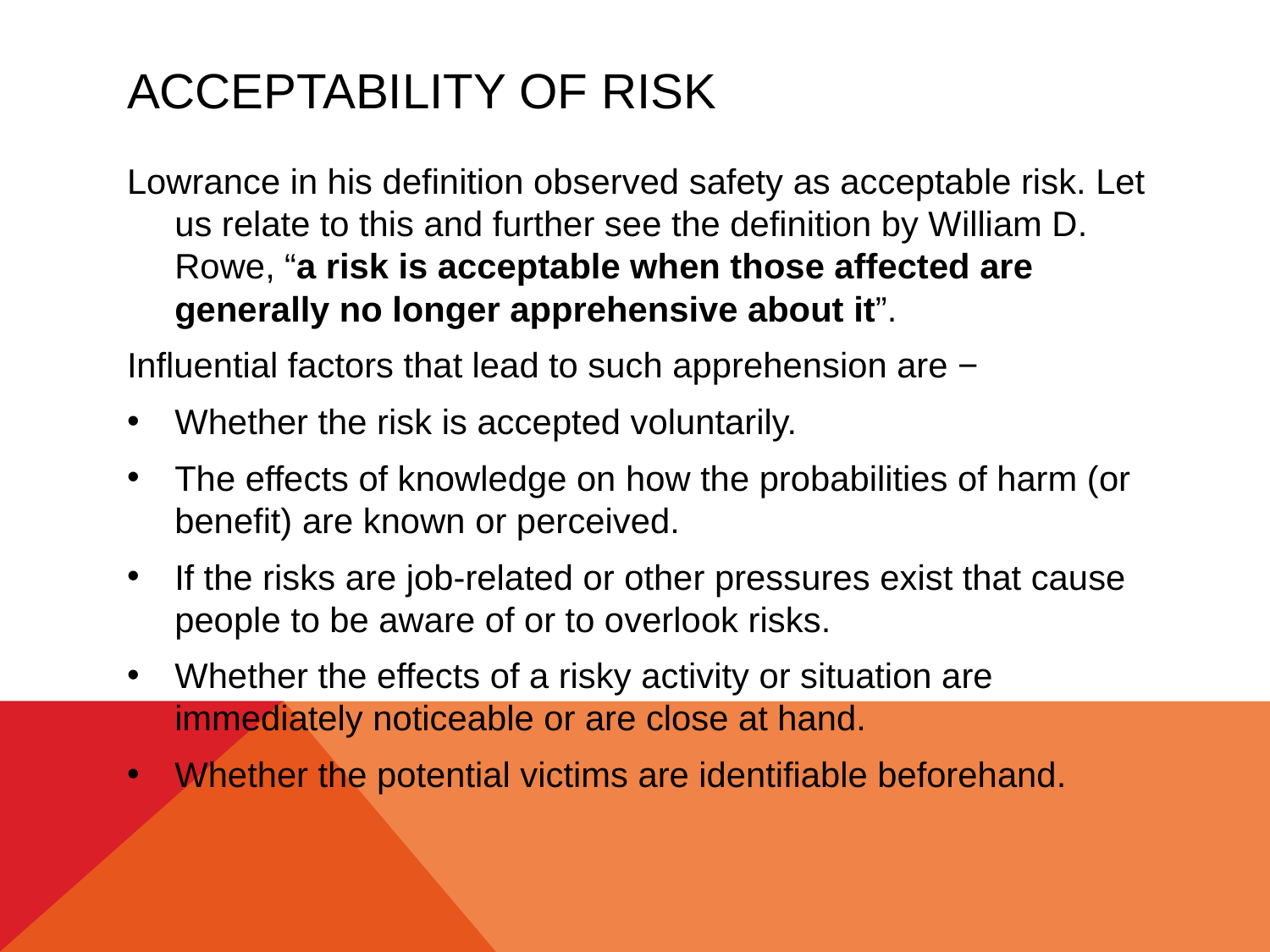

# Acceptability of risk
Lowrance in his definition observed safety as acceptable risk. Let us relate to this and further see the definition by William D. Rowe, “a risk is acceptable when those affected are generally no longer apprehensive about it”.
Influential factors that lead to such apprehension are −
Whether the risk is accepted voluntarily.
The effects of knowledge on how the probabilities of harm (or benefit) are known or perceived.
If the risks are job-related or other pressures exist that cause people to be aware of or to overlook risks.
Whether the effects of a risky activity or situation are immediately noticeable or are close at hand.
Whether the potential victims are identifiable beforehand.